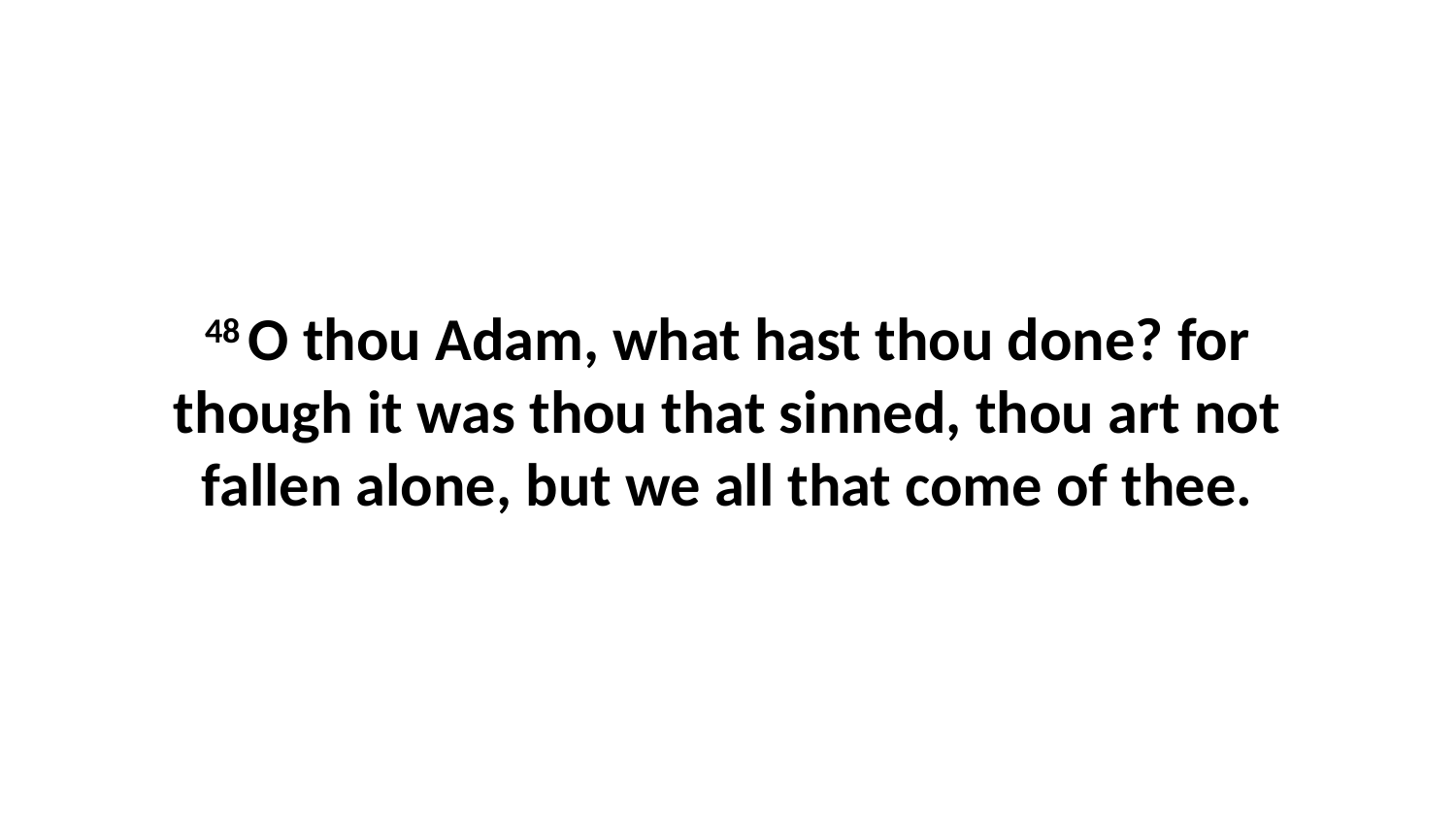

48 O thou Adam, what hast thou done? for though it was thou that sinned, thou art not fallen alone, but we all that come of thee.